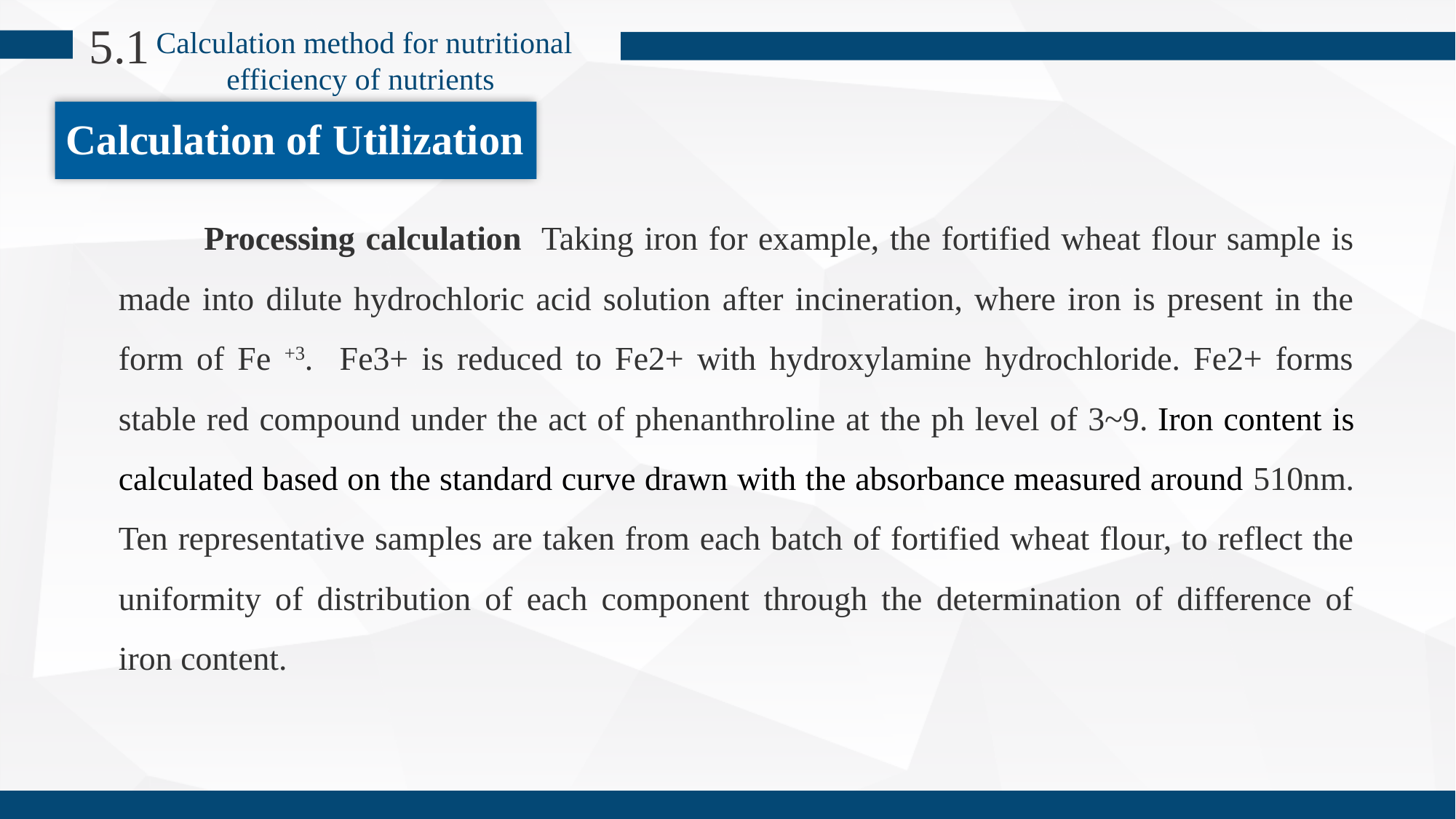

5.1
Calculation method for nutritional efficiency of nutrients

Calculation of Utilization

        Processing calculation  Taking iron for example, the fortified wheat flour sample is made into dilute hydrochloric acid solution after incineration, where iron is present in the form of Fe +3.  Fe3+ is reduced to Fe2+ with hydroxylamine hydrochloride. Fe2+ forms stable red compound under the act of phenanthroline at the ph level of 3~9. Iron content is calculated based on the standard curve drawn with the absorbance measured around 510nm. Ten representative samples are taken from each batch of fortified wheat flour, to reflect the uniformity of distribution of each component through the determination of difference of iron content.